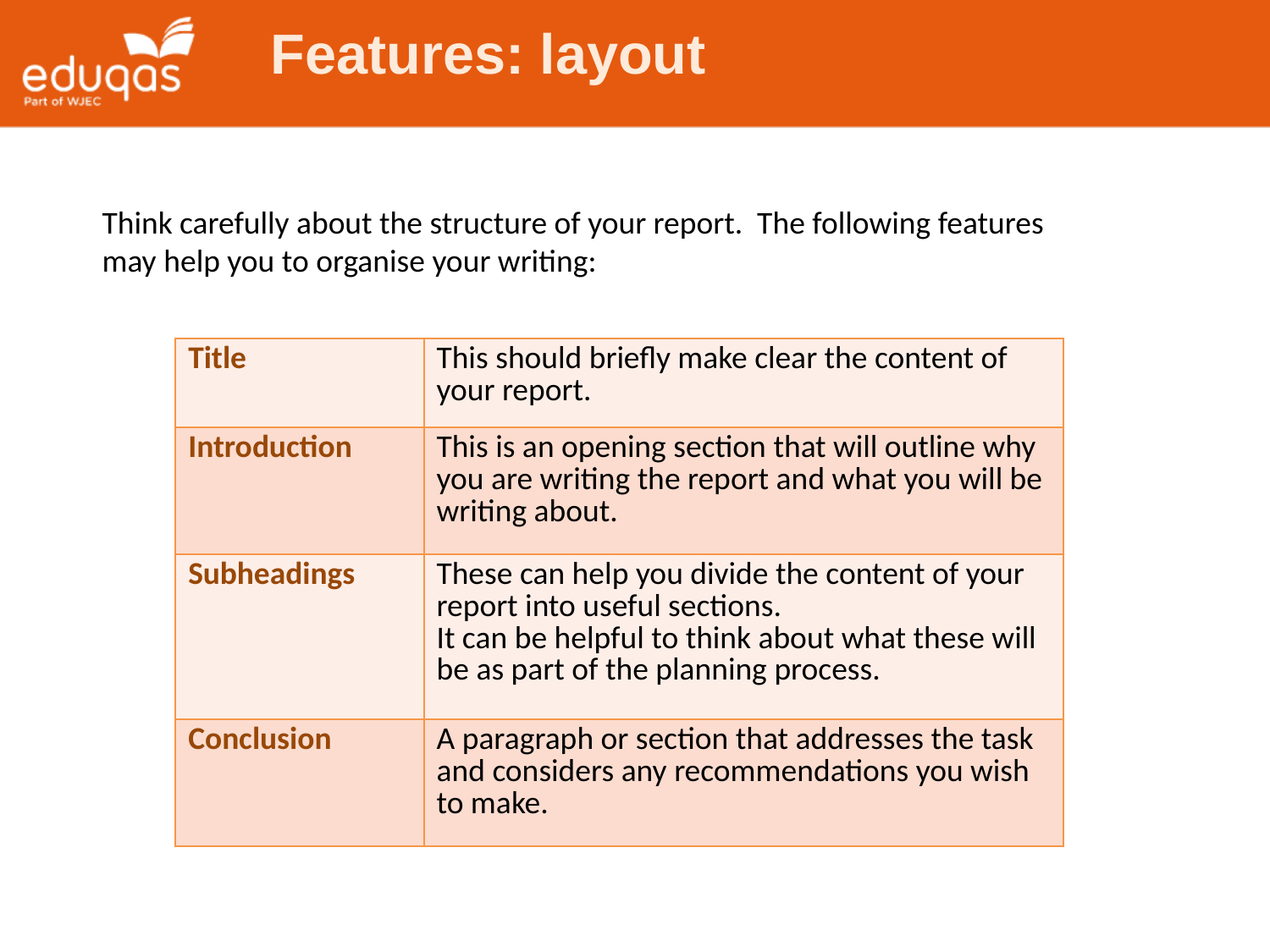

Features: layout
Think carefully about the structure of your report.  The following features may help you to organise your writing:
| Title | This should briefly make clear the content of your report. |
| --- | --- |
| Introduction | This is an opening section that will outline why you are writing the report and what you will be writing about. |
| Subheadings | These can help you divide the content of your report into useful sections. It can be helpful to think about what these will be as part of the planning process. |
| Conclusion | A paragraph or section that addresses the task and considers any recommendations you wish to make. |